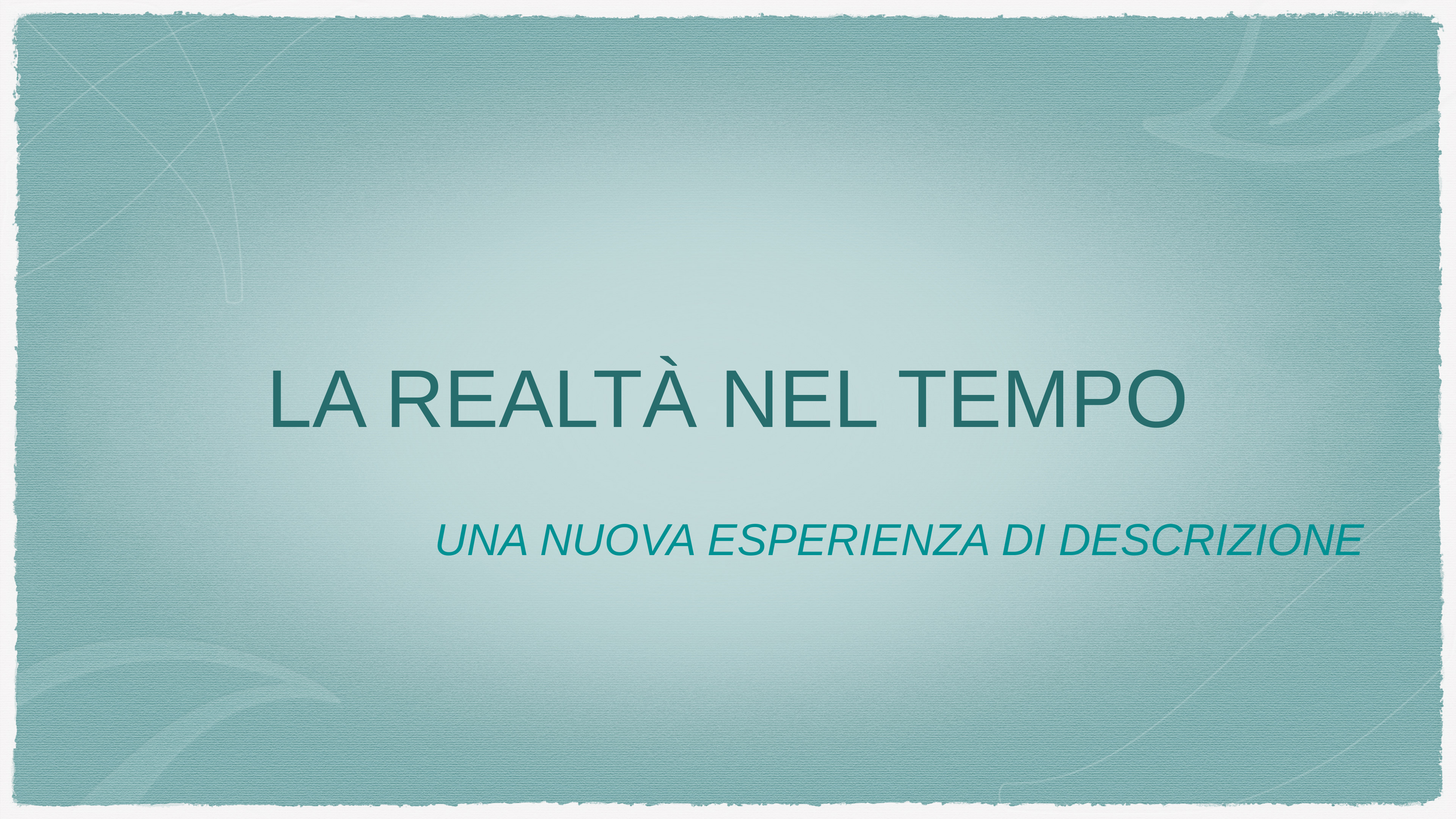

# LA REALTÀ NEL TEMPO
UNA NUOVA ESPERIENZA DI DESCRIZIONE